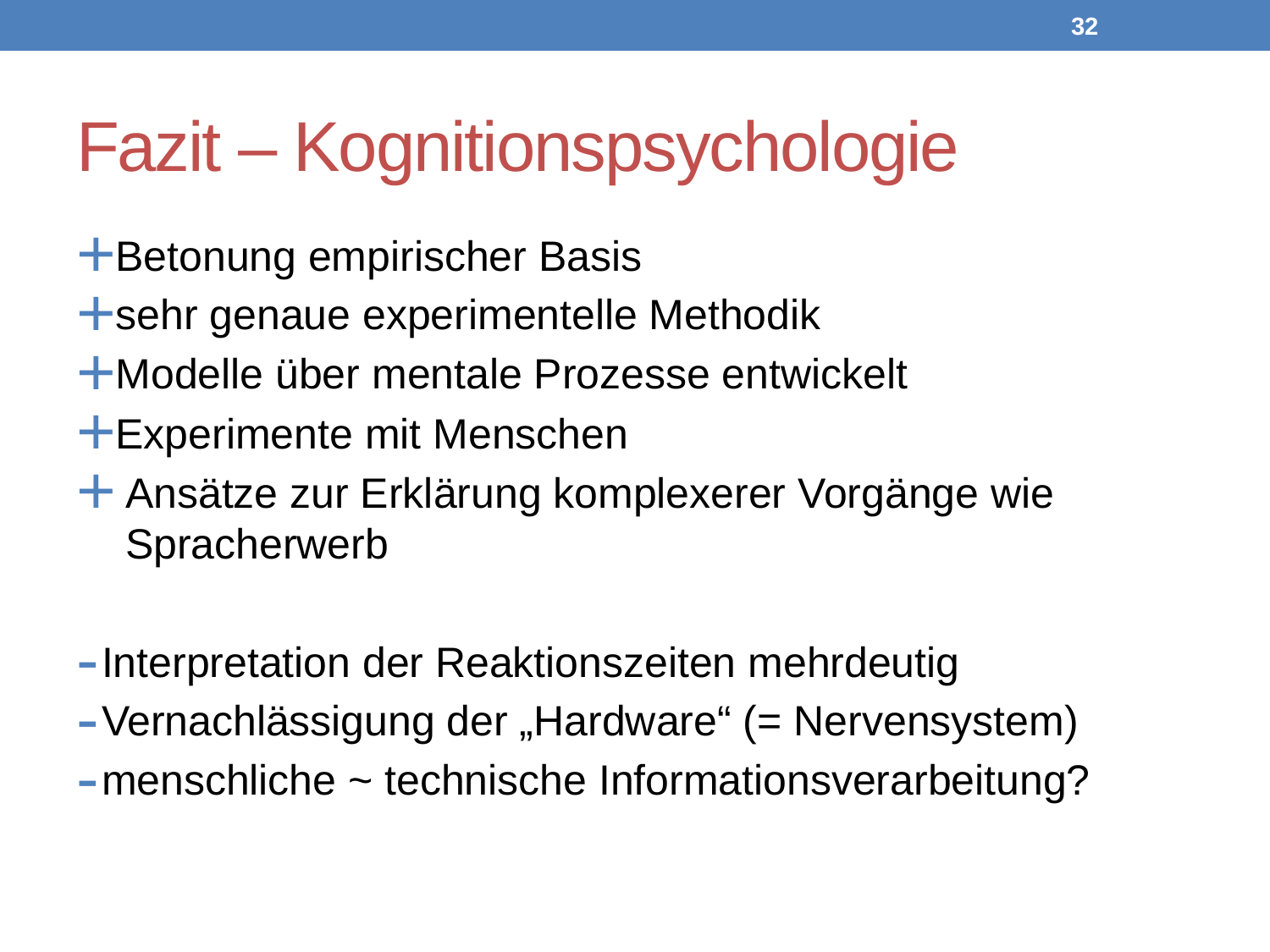

32
# Fazit – Kognitionspsychologie
Betonung empirischer Basis
sehr genaue experimentelle Methodik
Modelle über mentale Prozesse entwickelt
Experimente mit Menschen
Ansätze zur Erklärung komplexerer Vorgänge wie Spracherwerb

Interpretation der Reaktionszeiten mehrdeutig
Vernachlässigung der „Hardware“ (= Nervensystem)
menschliche ~ technische Informationsverarbeitung?